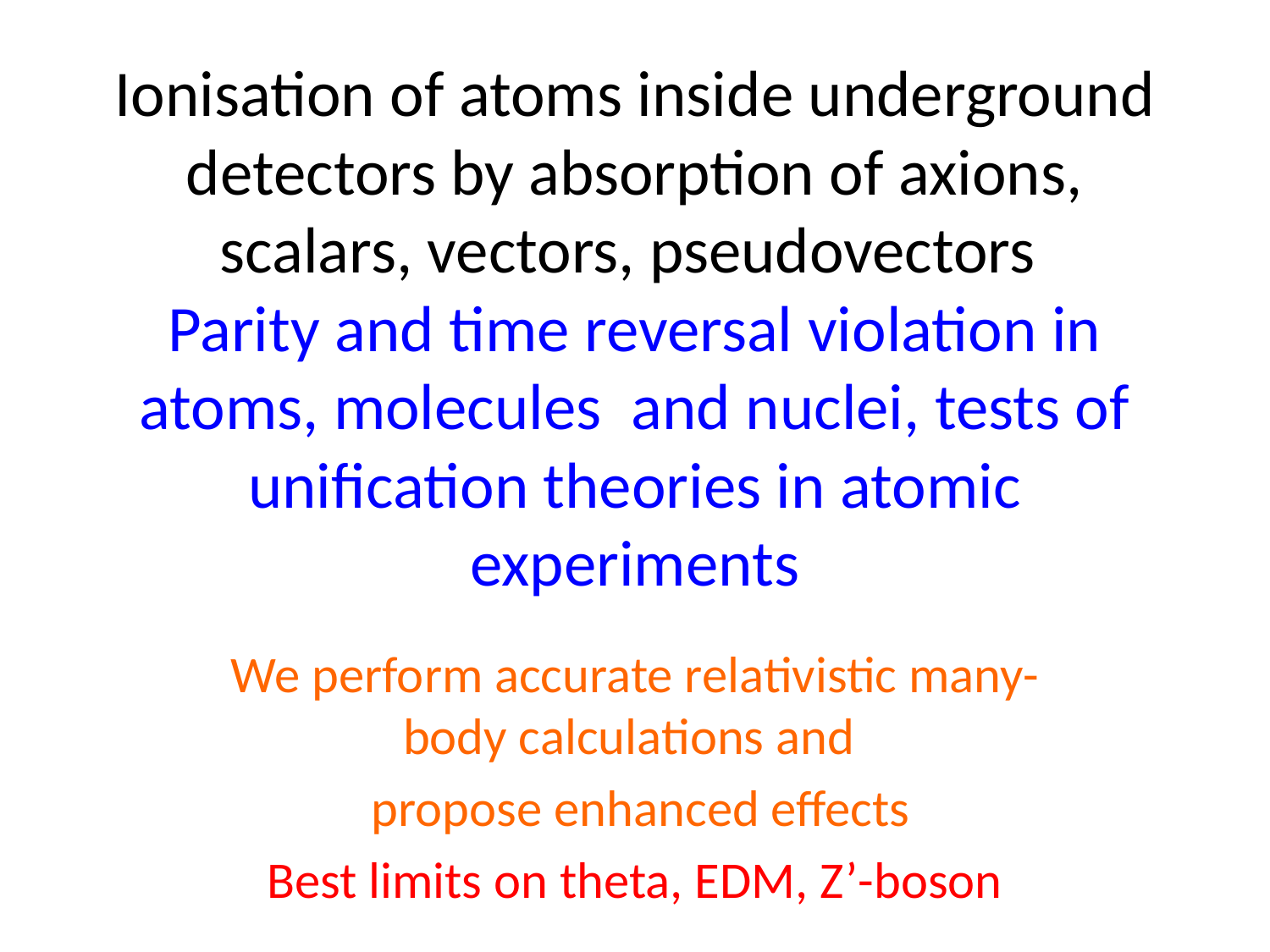

# Ionisation of atoms inside underground detectors by absorption of axions, scalars, vectors, pseudovectors Parity and time reversal violation in atoms, molecules  and nuclei, tests of unification theories in atomic experiments
We perform accurate relativistic many-body calculations and
 propose enhanced effects
Best limits on theta, EDM, Z’-boson